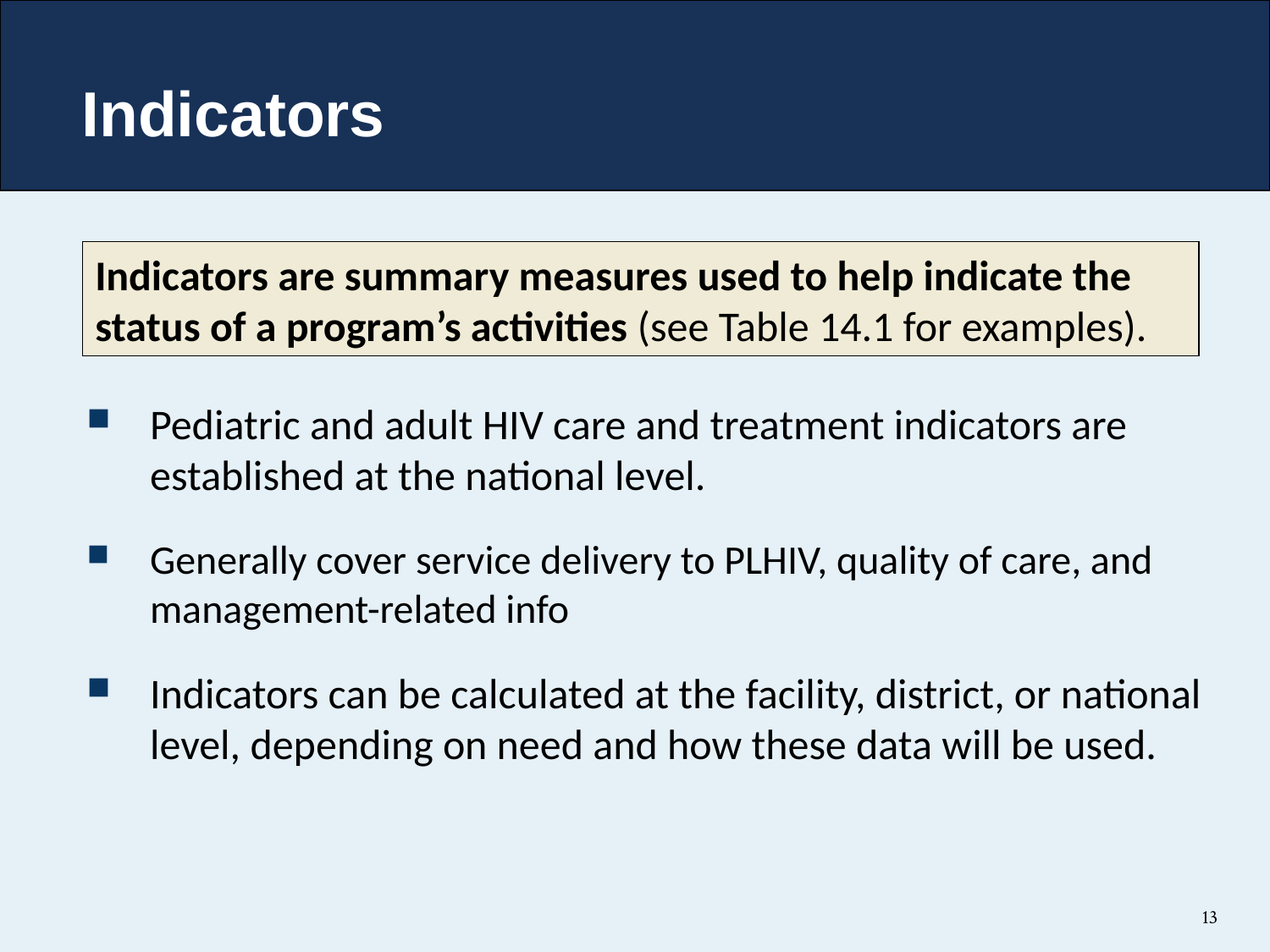

# Indicators
Indicators are summary measures used to help indicate the status of a program’s activities (see Table 14.1 for examples).
Pediatric and adult HIV care and treatment indicators are established at the national level.
Generally cover service delivery to PLHIV, quality of care, and management-related info
Indicators can be calculated at the facility, district, or national level, depending on need and how these data will be used.

13